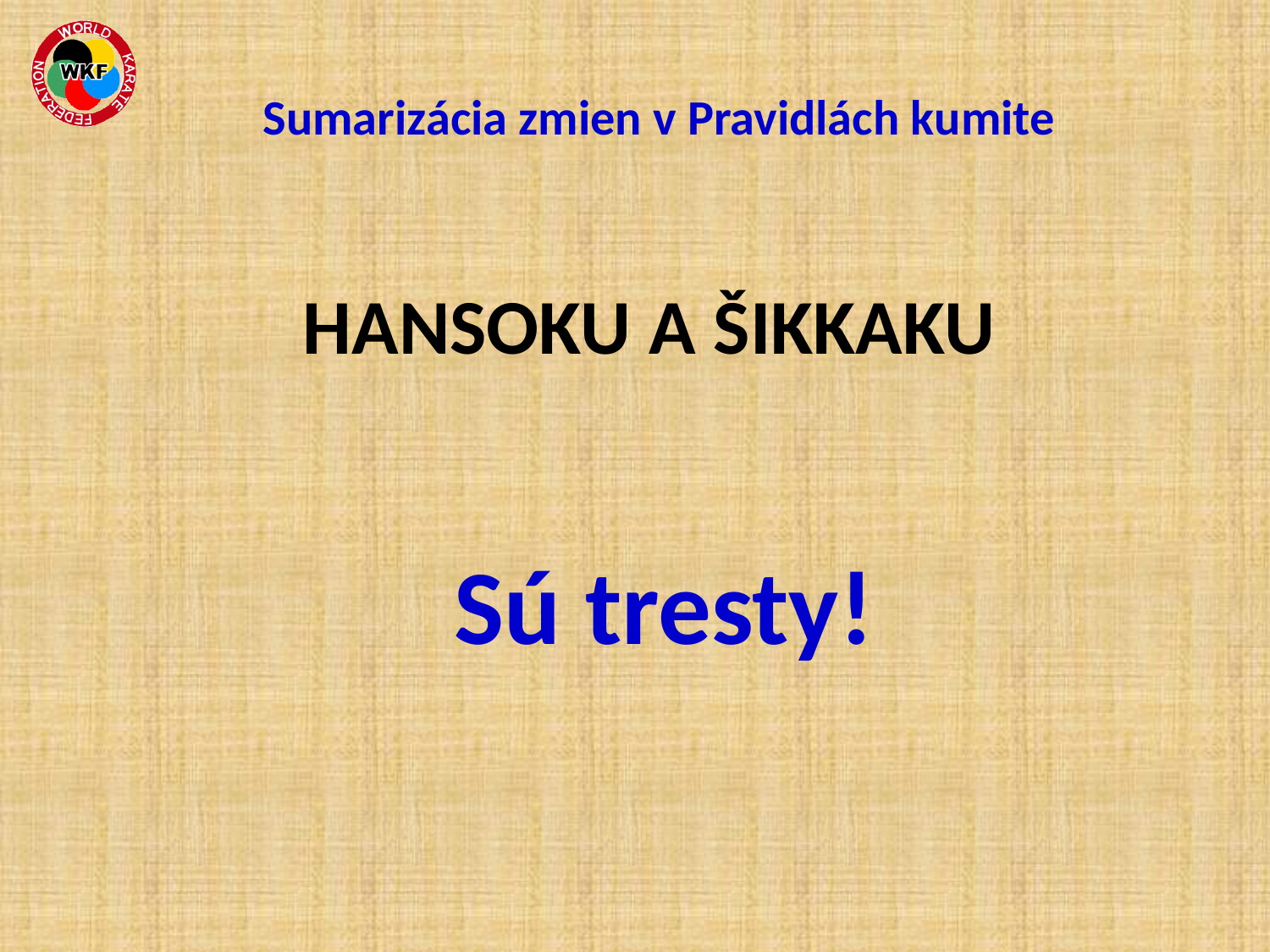

# Sumarizácia zmien v Pravidlách kumite

 HANSOKU A ŠIKKAKU

  Sú tresty!